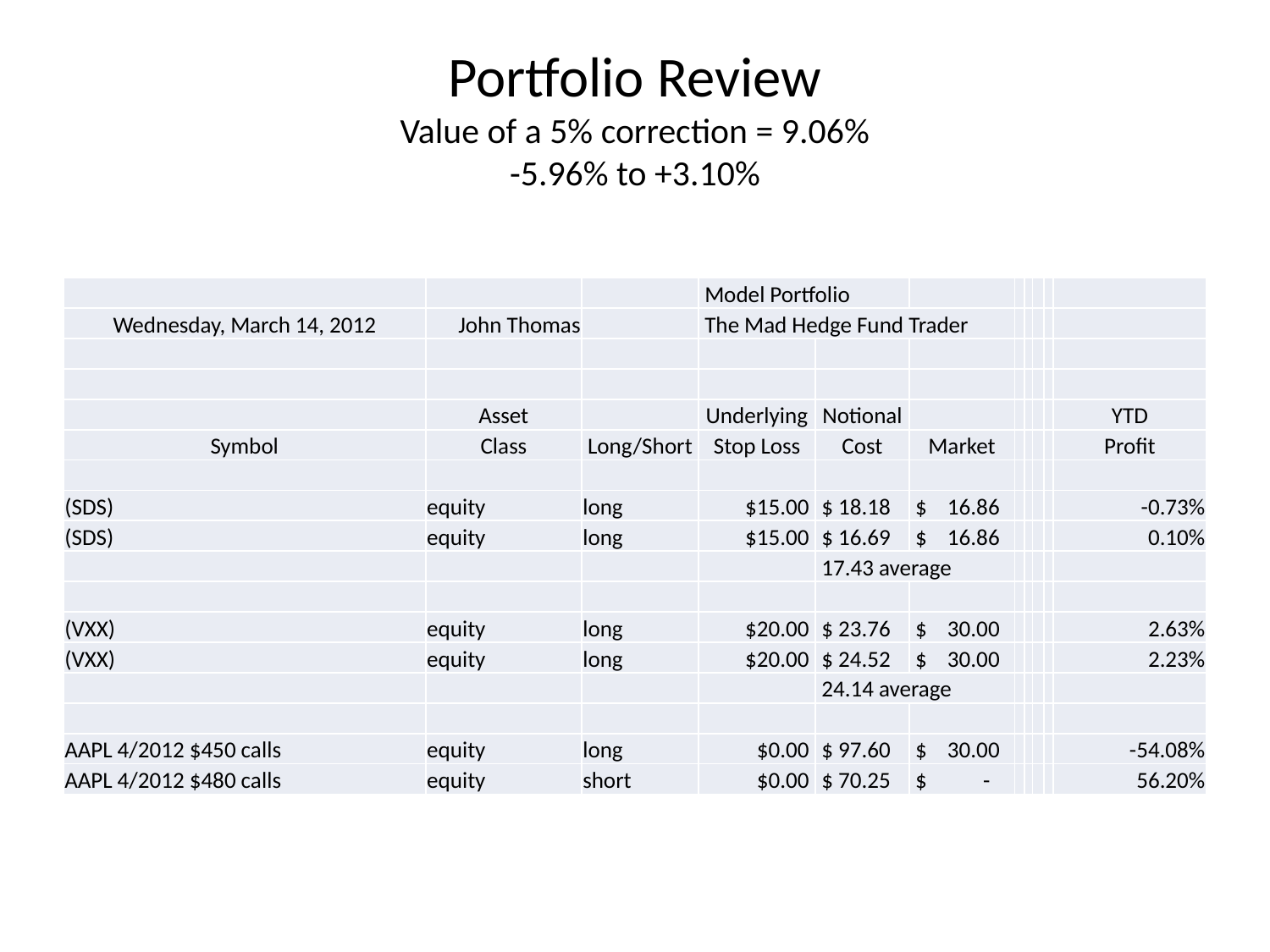

# Portfolio Review Value of a 5% correction = 9.06% -5.96% to +3.10%
|  |  |  | Model Portfolio |  |  |  |  |  |  |  |
| --- | --- | --- | --- | --- | --- | --- | --- | --- | --- | --- |
| Wednesday, March 14, 2012 | John Thomas |  | The Mad Hedge Fund Trader |  |  |  |  |  |  |  |
|  |  |  |  |  |  |  |  |  |  |  |
|  |  |  |  |  |  |  |  |  |  |  |
|  | Asset |  | Underlying | Notional |  |  |  |  |  | YTD |
| Symbol | Class | Long/Short | Stop Loss | Cost | Market |  |  |  |  | Profit |
|  |  |  |  |  |  |  |  |  |  |  |
| (SDS) | equity | long | $15.00 | $ 18.18 | $ 16.86 |  |  |  |  | -0.73% |
| (SDS) | equity | long | $15.00 | $ 16.69 | $ 16.86 |  |  |  |  | 0.10% |
|  |  |  |  | 17.43 average |  |  |  |  |  |  |
|  |  |  |  |  |  |  |  |  |  |  |
| (VXX) | equity | long | $20.00 | $ 23.76 | $ 30.00 |  |  |  |  | 2.63% |
| (VXX) | equity | long | $20.00 | $ 24.52 | $ 30.00 |  |  |  |  | 2.23% |
|  |  |  |  | 24.14 average |  |  |  |  |  |  |
|  |  |  |  |  |  |  |  |  |  |  |
| AAPL 4/2012 $450 calls | equity | long | $0.00 | $ 97.60 | $ 30.00 |  |  |  |  | -54.08% |
| AAPL 4/2012 $480 calls | equity | short | $0.00 | $ 70.25 | $ - |  |  |  |  | 56.20% |